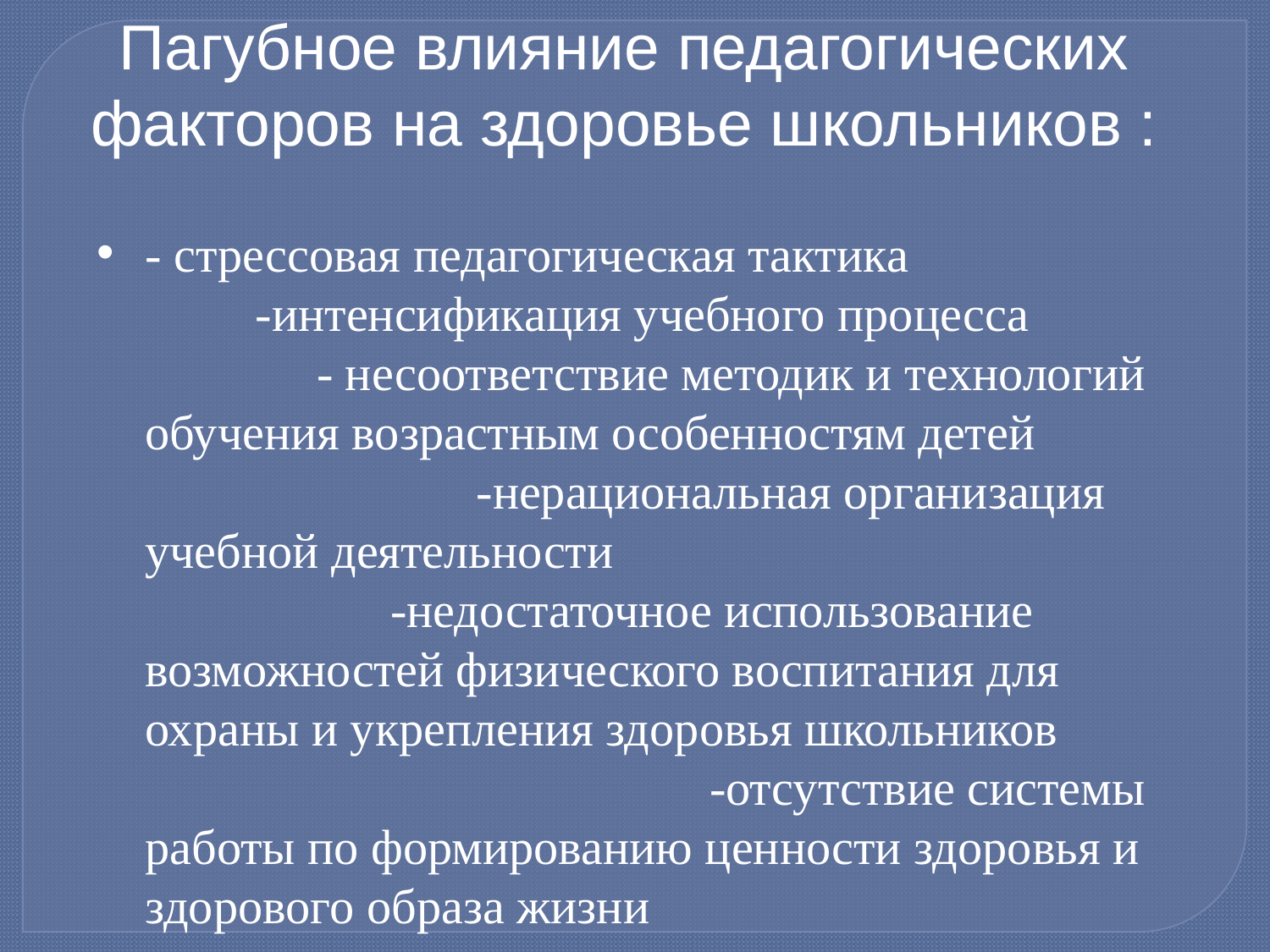

Пагубное влияние педагогических факторов на здоровье школьников :
- стрессовая педагогическая тактика                                   -интенсификация учебного процесса                              - несоответствие методик и технологий обучения возрастным особенностям детей                                           -нерациональная организация учебной деятельности                                                                      -недостаточное использование возможностей физического воспитания для охраны и укрепления здоровья школьников                                                            -отсутствие системы работы по формированию ценности здоровья и здорового образа жизни